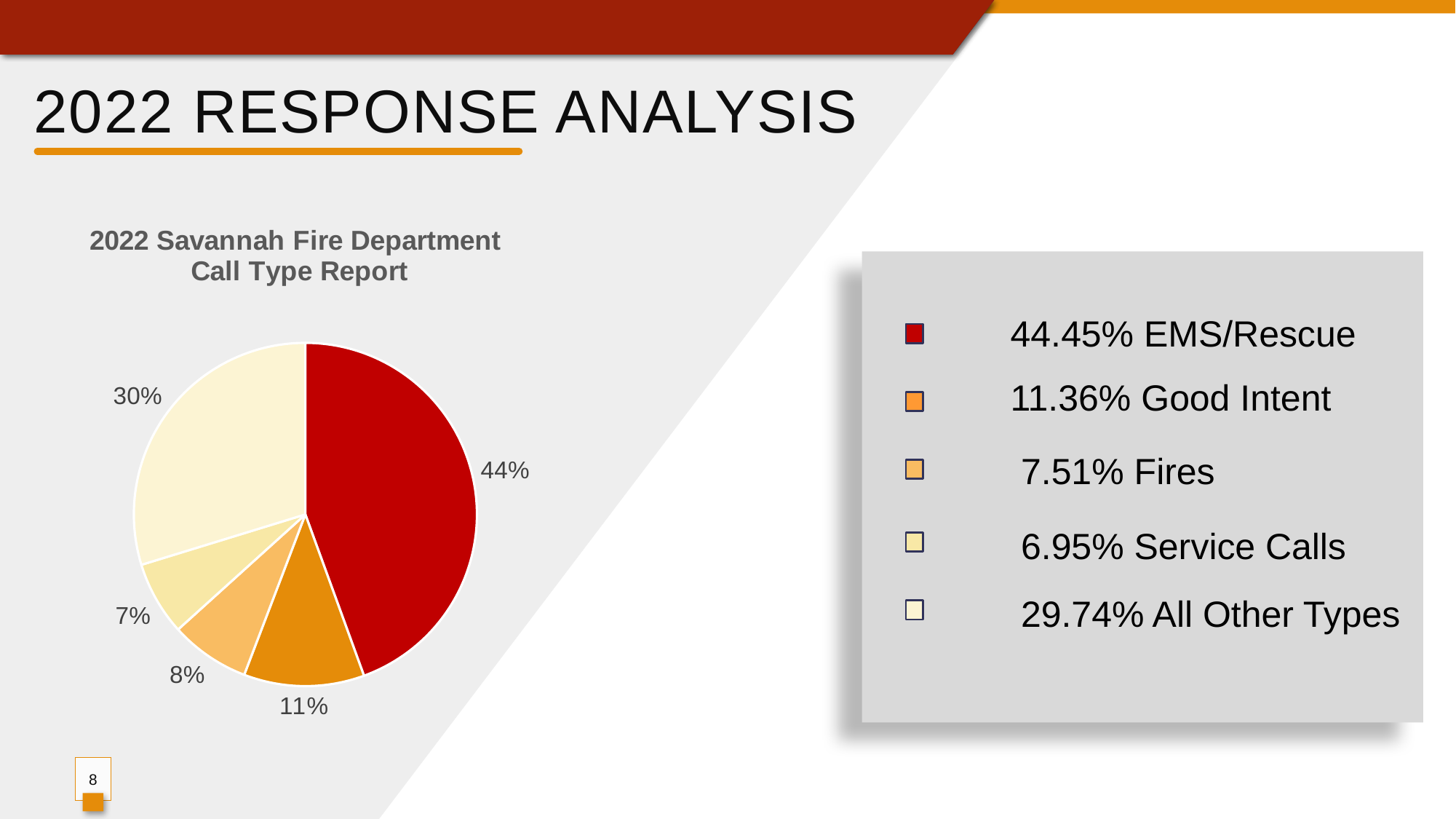

# 2022 Response analysis

### Chart: 2022 Savannah Fire Department
Call Type Report

| Category |  |  |
|---|---|---|
| EMS / Rescue | 5377.0 | 0.4444536286989585 |
| Good Intent | 1374.0 | 0.11357249132087949 |
| Fires | 908.0 | 0.07505372788890725 |
| Service Calls | 841.0 | 0.06951562241692842 |
| All Other Types | 3598.0 | 0.29740452967432635 |
44.45% EMS/Rescue

11.36% Good Intent

7.51% Fires
6.95% Service Calls

29.74% All Other Types

8